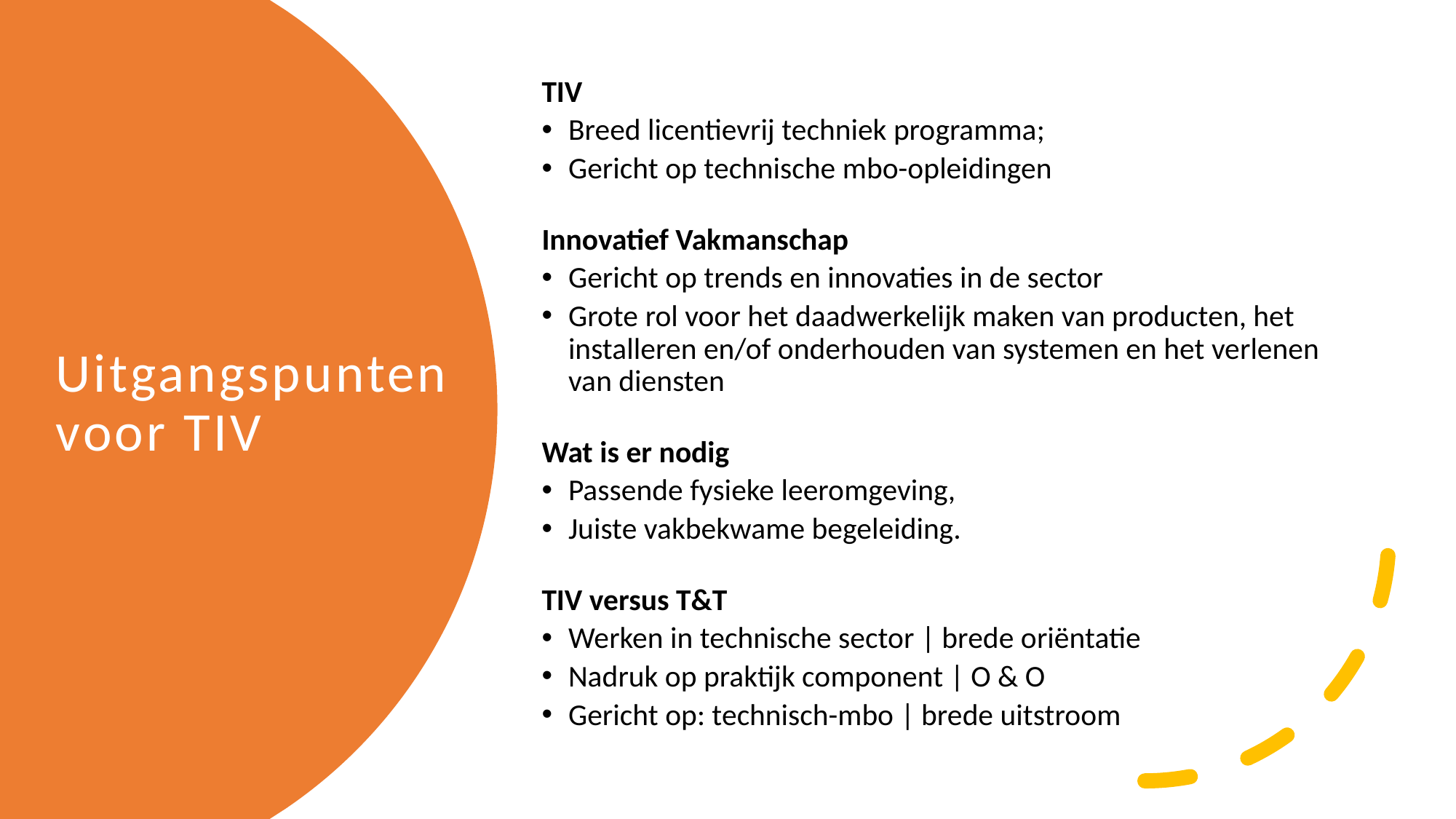

TIV
Breed licentievrij techniek programma;
Gericht op technische mbo-opleidingen
Innovatief Vakmanschap
Gericht op trends en innovaties in de sector
Grote rol voor het daadwerkelijk maken van producten, het installeren en/of onderhouden van systemen en het verlenen van diensten
Wat is er nodig
Passende fysieke leeromgeving,
Juiste vakbekwame begeleiding.
TIV versus T&T
Werken in technische sector | brede oriëntatie
Nadruk op praktijk component | O & O
Gericht op: technisch-mbo | brede uitstroom

# Uitgangspunten voor TIV